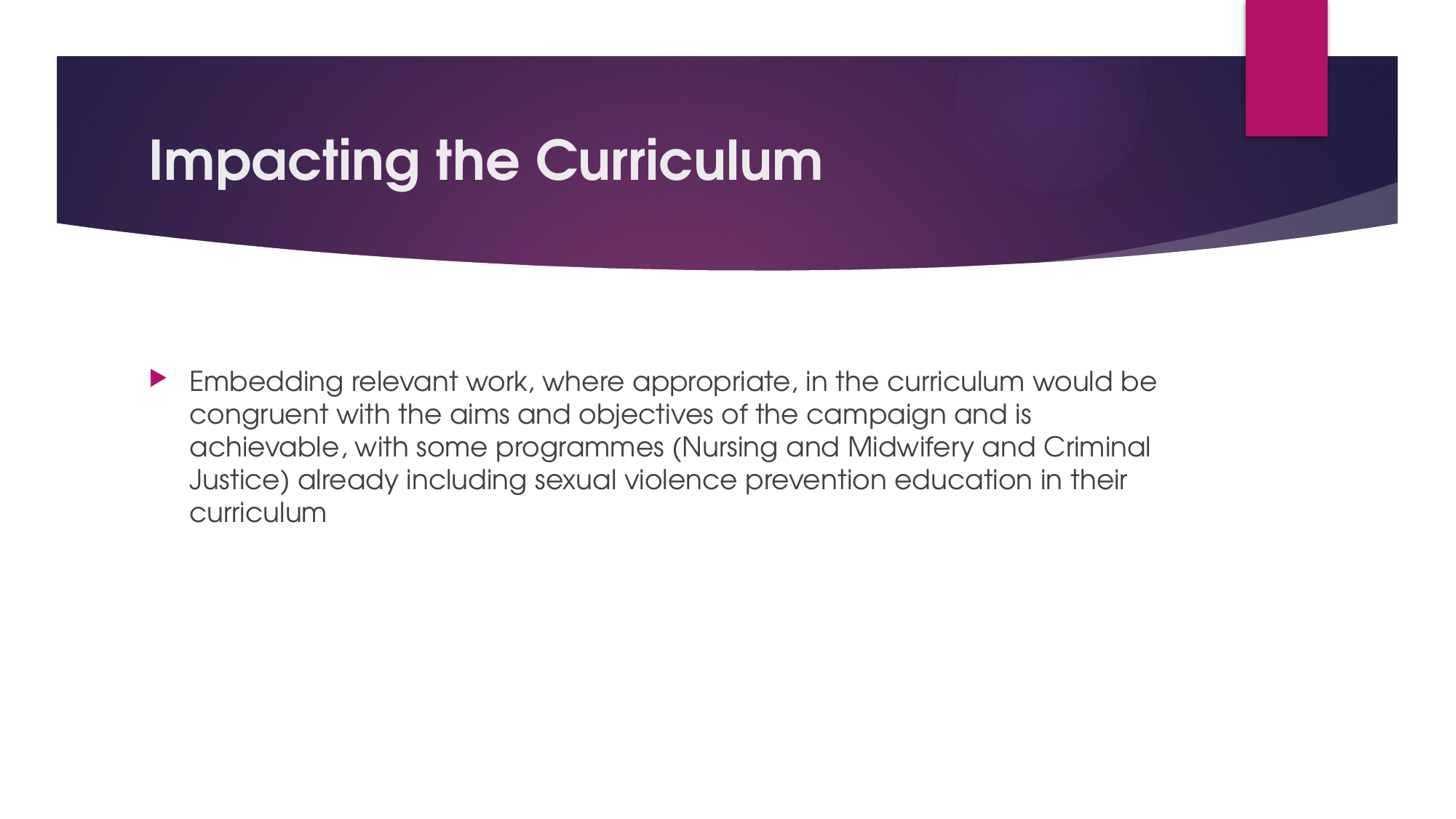

# Impacting the Curriculum

Embedding relevant work, where appropriate, in the curriculum would be congruent with the aims and objectives of the campaign and is achievable, with some programmes (Nursing and Midwifery and Criminal Justice) already including sexual violence prevention education in their curriculum